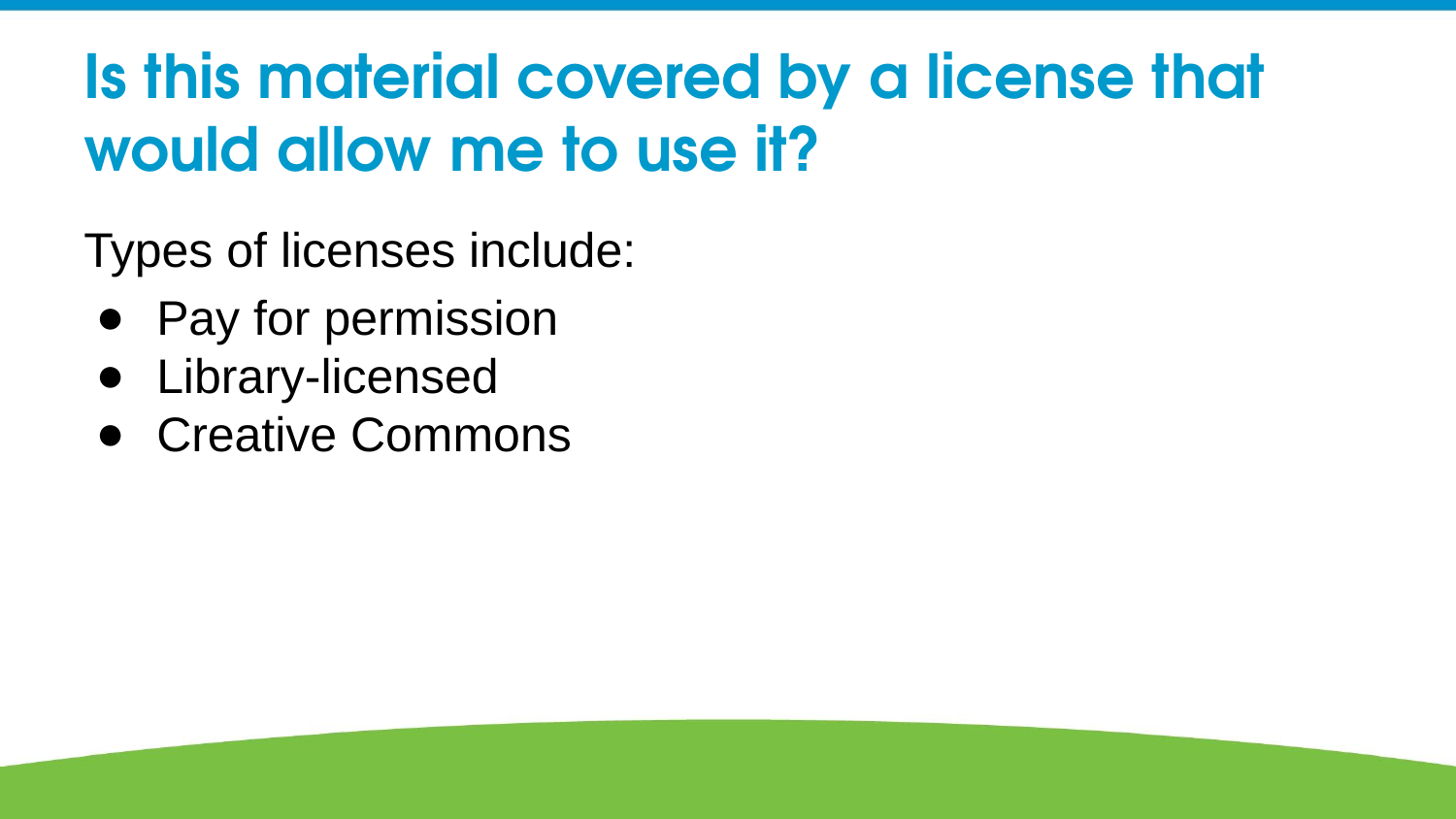

# Is this material covered by a license that would allow me to use it?
Types of licenses include:
Pay for permission
Library-licensed
Creative Commons